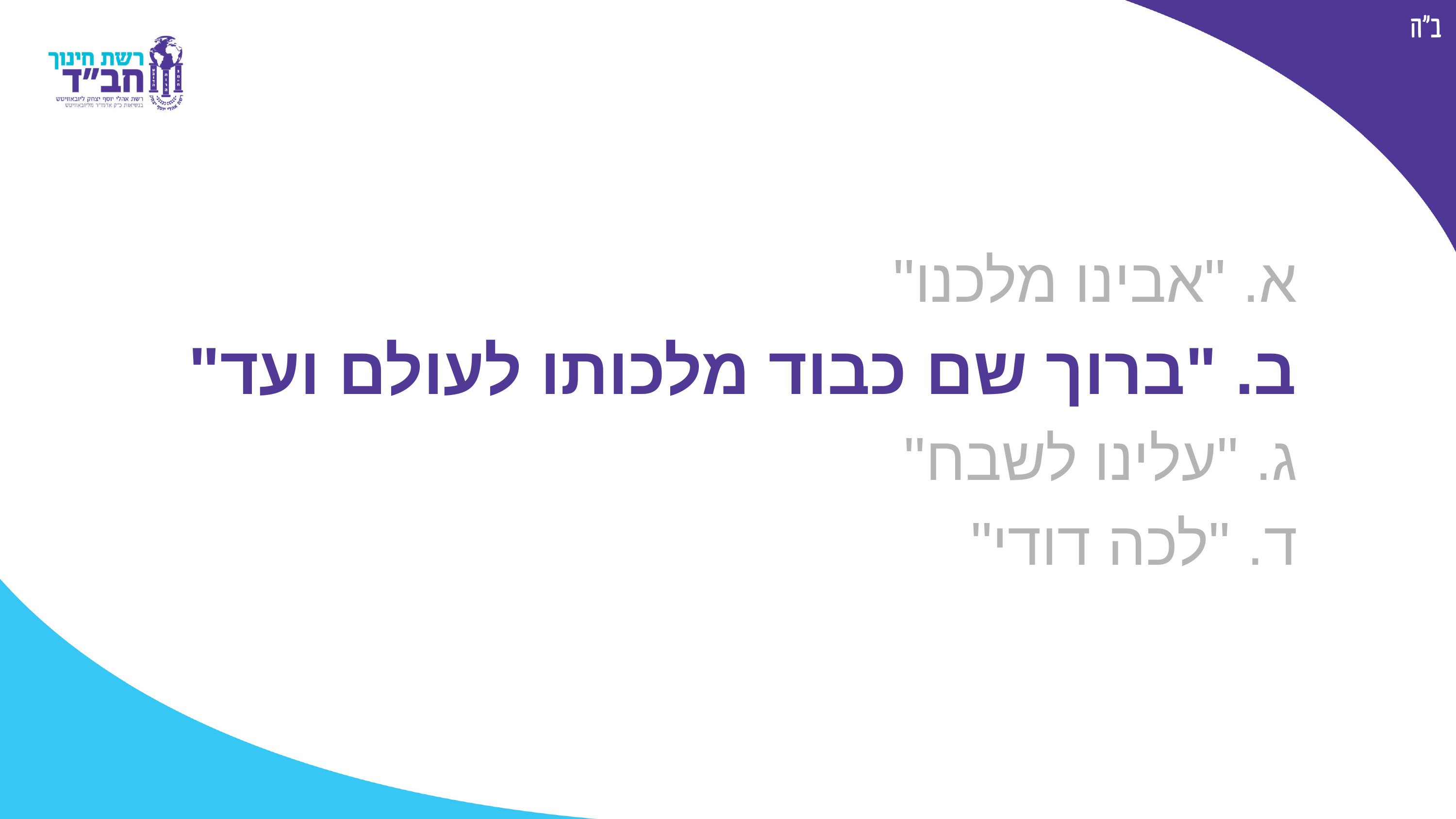

א. "אבינו מלכנו"
ב. "ברוך שם כבוד מלכותו לעולם ועד"
ג. "עלינו לשבח"
ד. "לכה דודי"